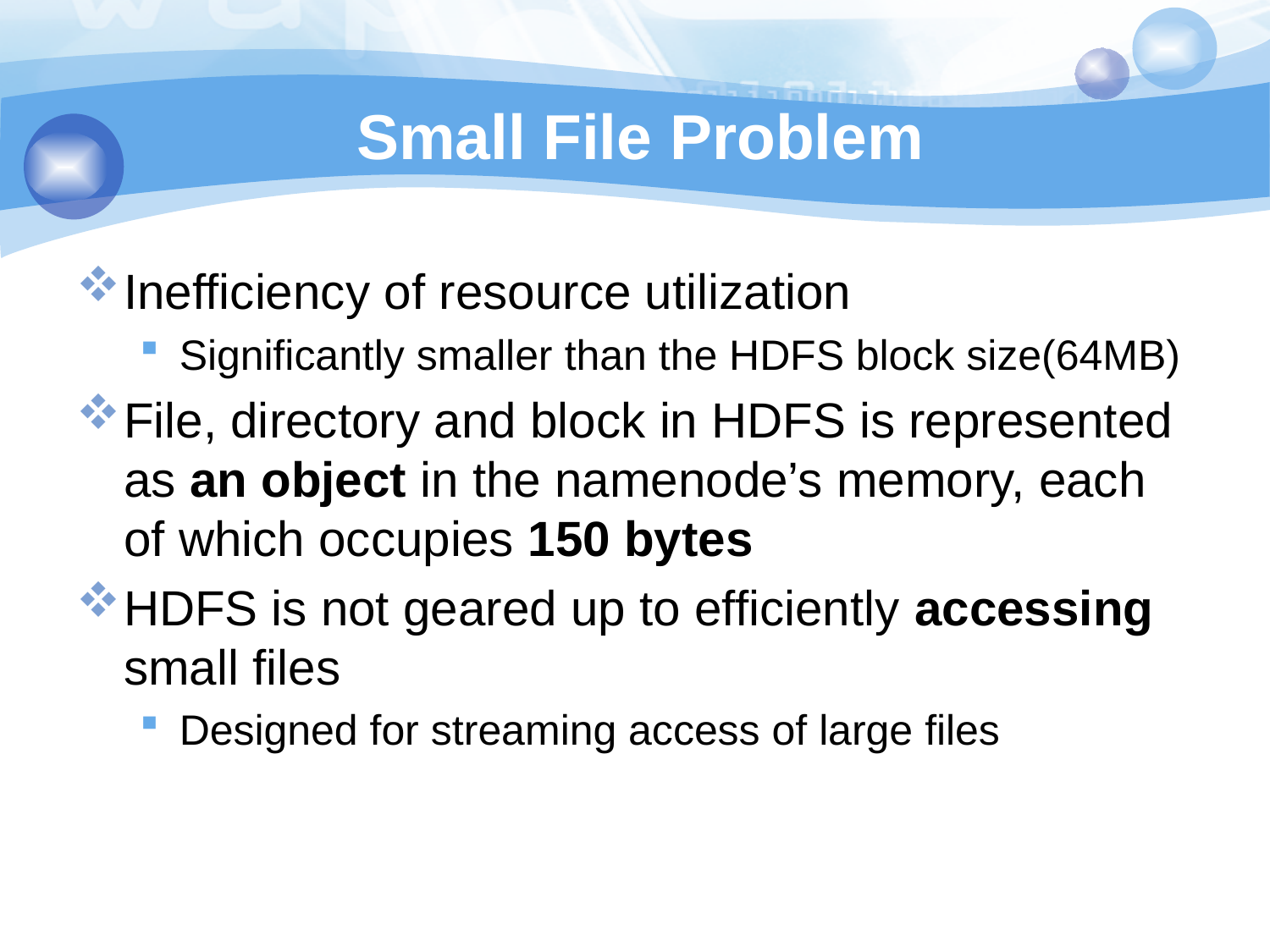

# Small File Problem
Inefficiency of resource utilization
Significantly smaller than the HDFS block size(64MB)
File, directory and block in HDFS is represented as an object in the namenode’s memory, each of which occupies 150 bytes
HDFS is not geared up to efficiently accessing small files
Designed for streaming access of large files